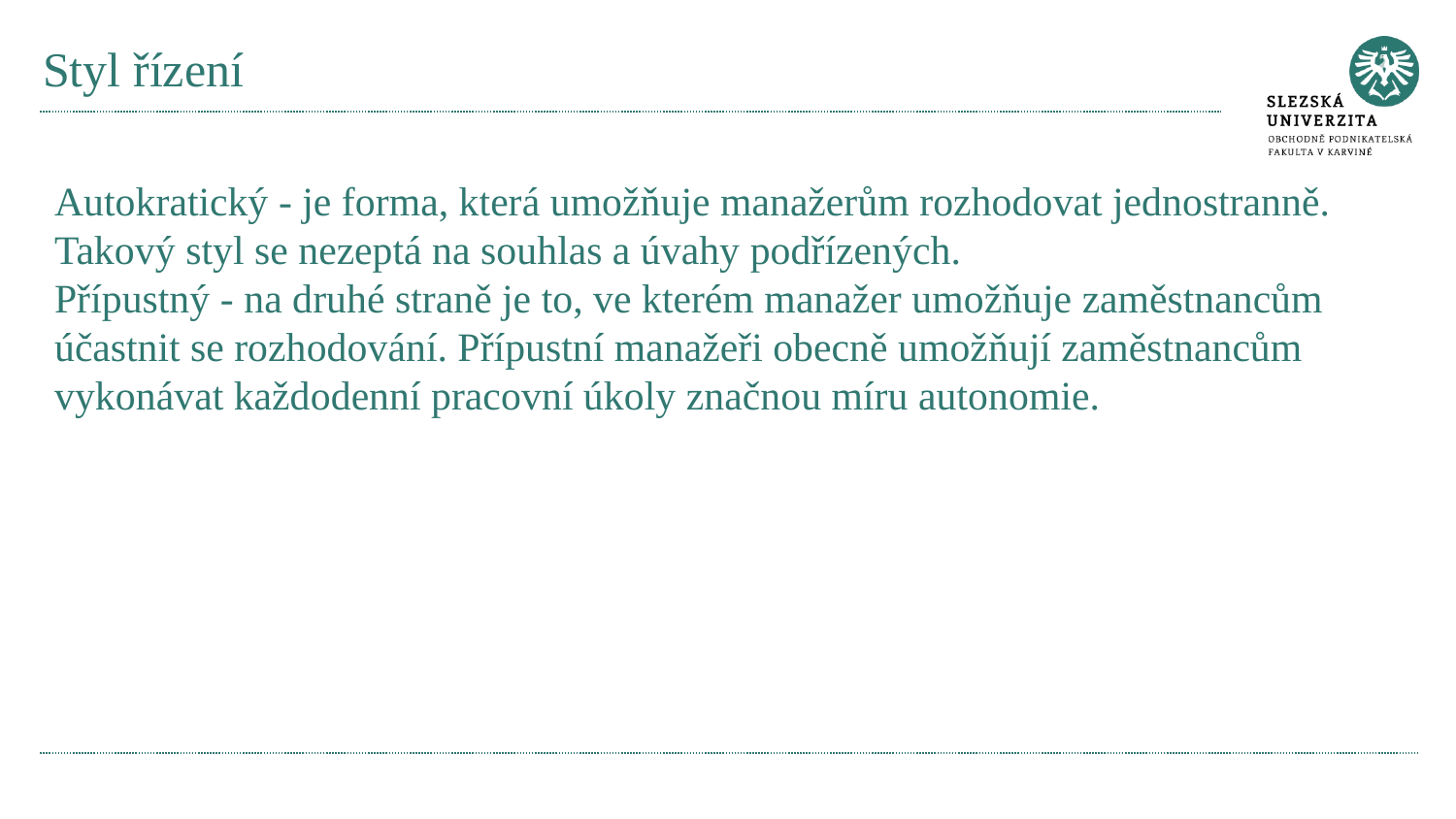

# Styl řízení

Autokratický - je forma, která umožňuje manažerům rozhodovat jednostranně. Takový styl se nezeptá na souhlas a úvahy podřízených.
Přípustný - na druhé straně je to, ve kterém manažer umožňuje zaměstnancům účastnit se rozhodování. Přípustní manažeři obecně umožňují zaměstnancům vykonávat každodenní pracovní úkoly značnou míru autonomie.